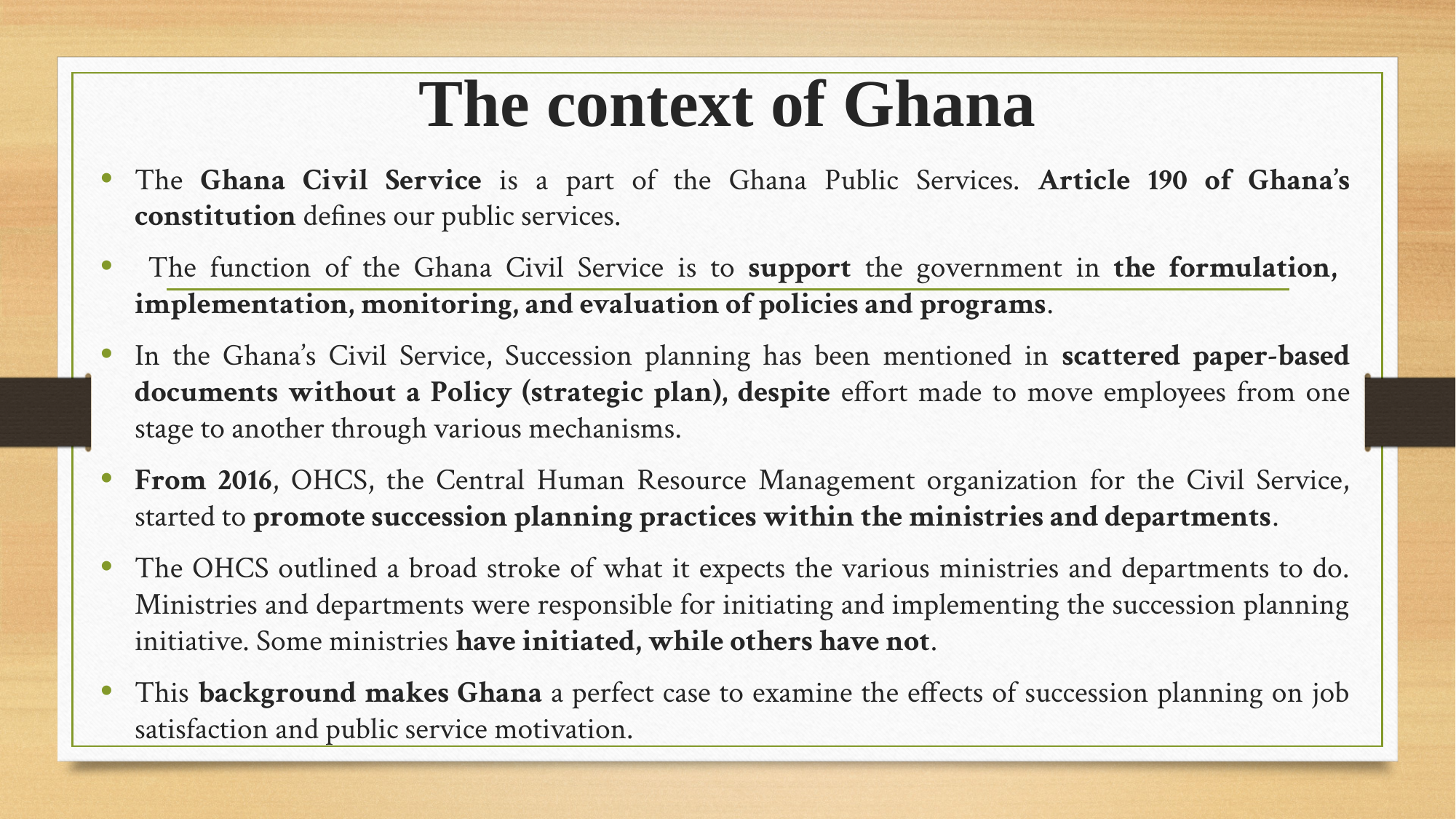

# The context of Ghana
The Ghana Civil Service is a part of the Ghana Public Services. Article 190 of Ghana’s constitution defines our public services.
 The function of the Ghana Civil Service is to support the government in the formulation,  implementation, monitoring, and evaluation of policies and programs.
In the Ghana’s Civil Service, Succession planning has been mentioned in scattered paper-based documents without a Policy (strategic plan), despite effort made to move employees from one stage to another through various mechanisms.
From 2016, OHCS, the Central Human Resource Management organization for the Civil Service, started to promote succession planning practices within the ministries and departments.
The OHCS outlined a broad stroke of what it expects the various ministries and departments to do. Ministries and departments were responsible for initiating and implementing the succession planning initiative. Some ministries have initiated, while others have not.
This background makes Ghana a perfect case to examine the effects of succession planning on job satisfaction and public service motivation.